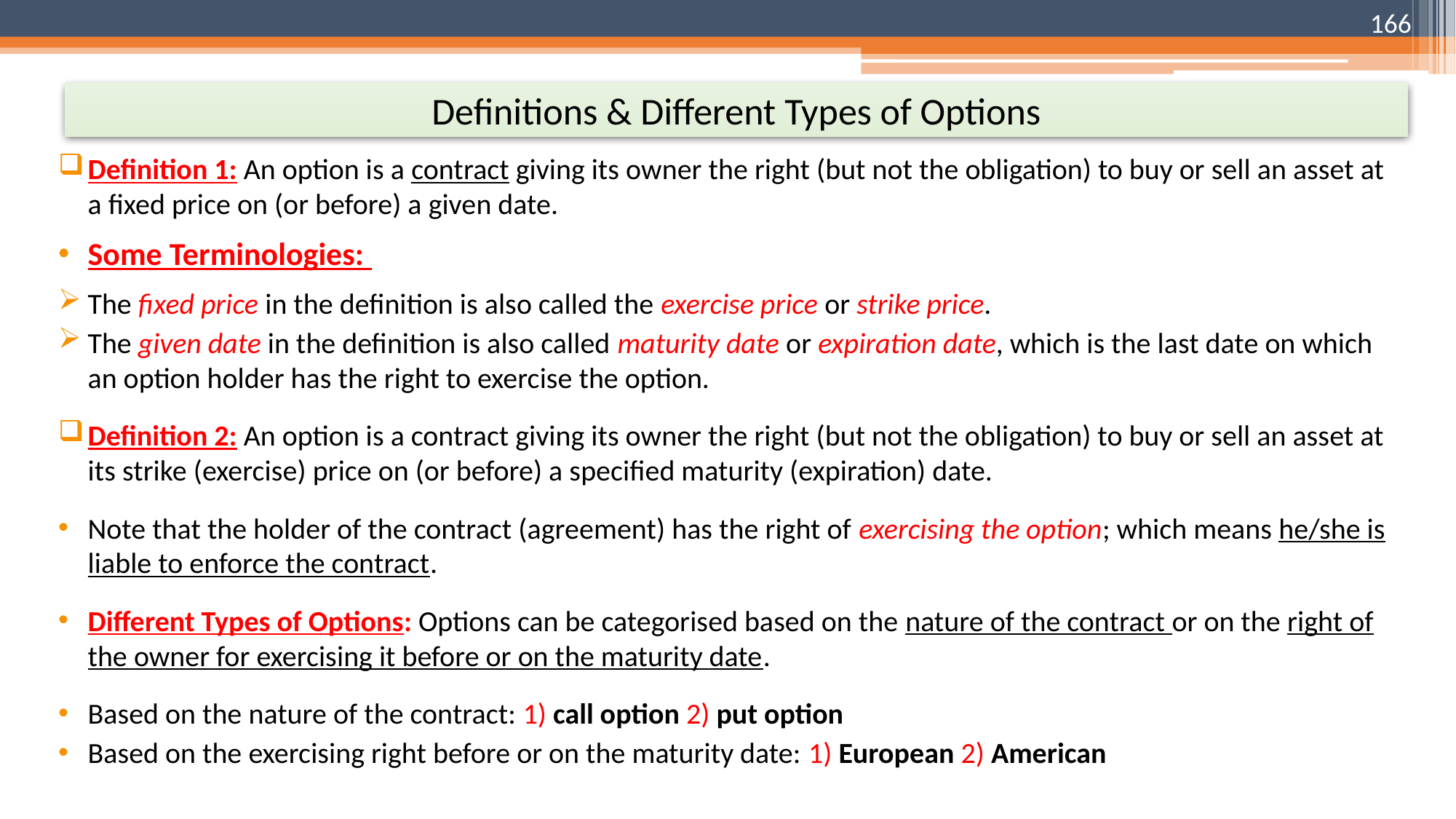

166
# Definitions & Different Types of Options
Definition 1: An option is a contract giving its owner the right (but not the obligation) to buy or sell an asset at a fixed price on (or before) a given date.
Some Terminologies:
The fixed price in the definition is also called the exercise price or strike price.
The given date in the definition is also called maturity date or expiration date, which is the last date on which an option holder has the right to exercise the option.

Definition 2: An option is a contract giving its owner the right (but not the obligation) to buy or sell an asset at its strike (exercise) price on (or before) a specified maturity (expiration) date.

Note that the holder of the contract (agreement) has the right of exercising the option; which means he/she is liable to enforce the contract.

Different Types of Options: Options can be categorised based on the nature of the contract or on the right of the owner for exercising it before or on the maturity date.

Based on the nature of the contract: 1) call option 2) put option
Based on the exercising right before or on the maturity date: 1) European 2) American